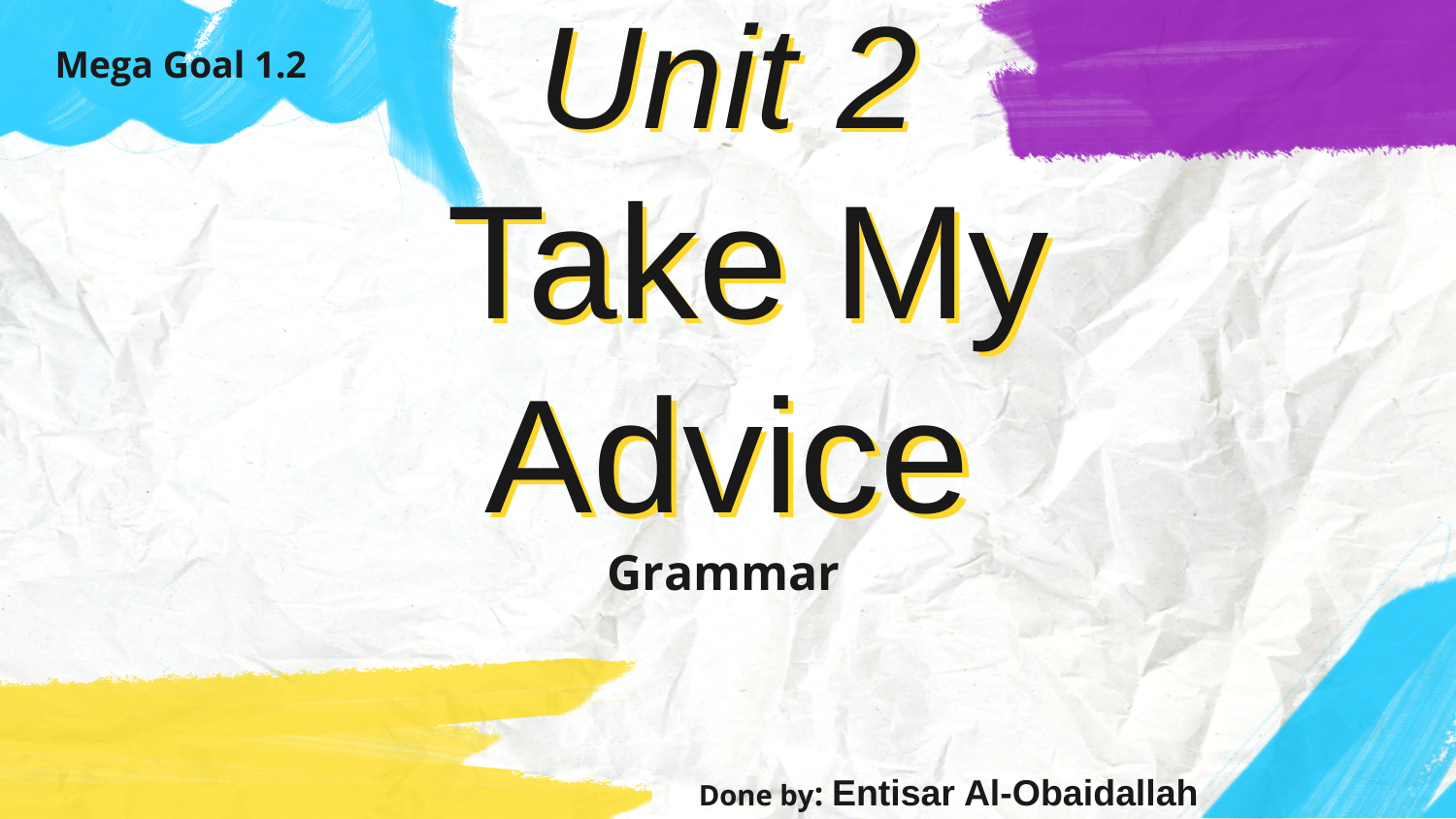

Mega Goal 1.2
# Unit 2 Take My Advice
Grammar
Done by: Entisar Al-Obaidallah